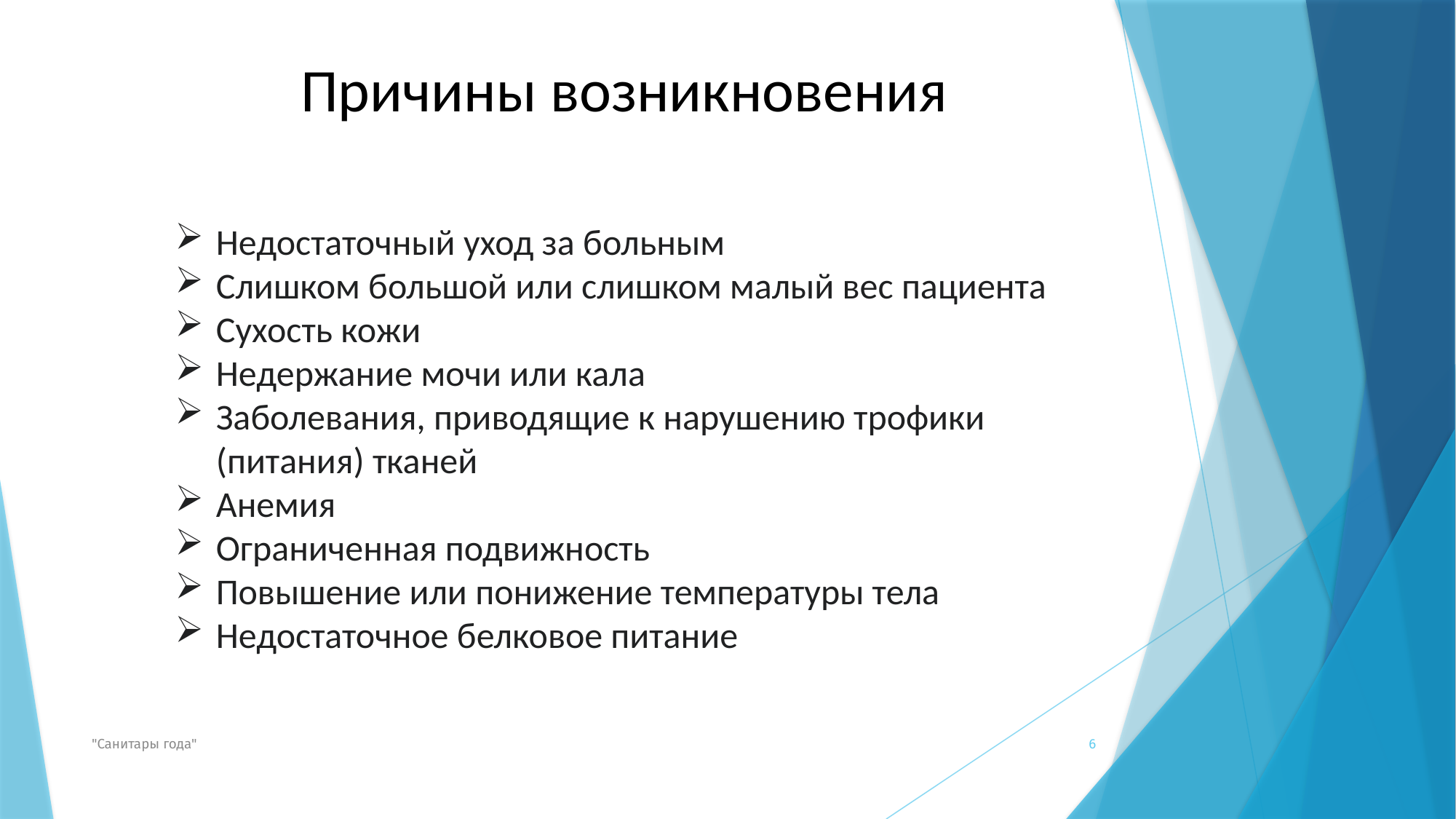

# Причины возникновения
Недостаточный уход за больным
Слишком большой или слишком малый вес пациента
Сухость кожи
Недержание мочи или кала
Заболевания, приводящие к нарушению трофики (питания) тканей
Анемия
Ограниченная подвижность
Повышение или понижение температуры тела
Недостаточное белковое питание
"Санитары года"
6